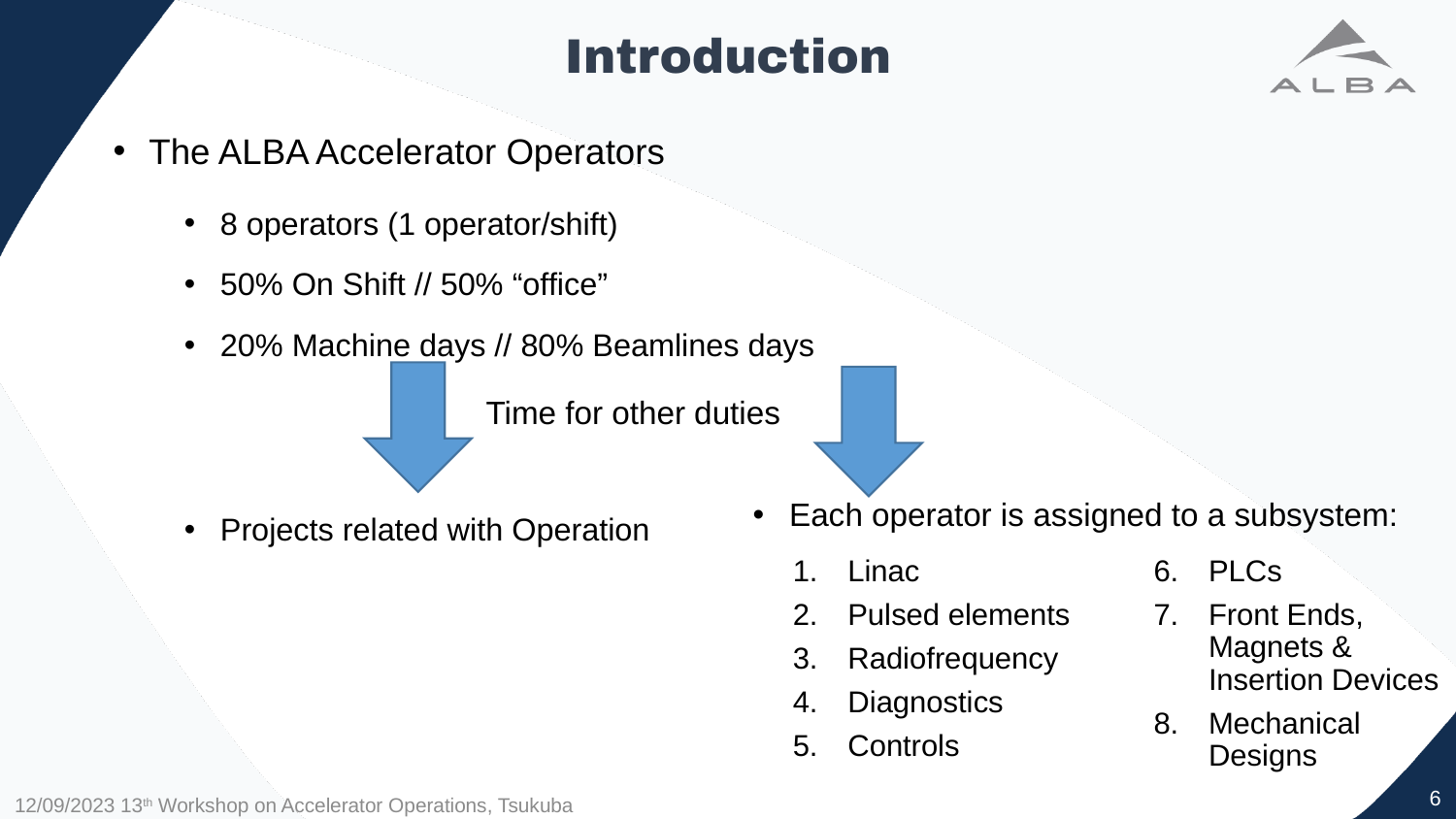

Introduction
The ALBA Accelerator Operators
8 operators (1 operator/shift)
50% On Shift // 50% “office”
20% Machine days // 80% Beamlines days

Projects related with Operation

Time for other duties
Each operator is assigned to a subsystem:
Linac
Pulsed elements
Radiofrequency
Diagnostics
Controls
PLCs
Front Ends, Magnets & Insertion Devices
Mechanical Designs
6
12/09/2023 13th Workshop on Accelerator Operations, Tsukuba